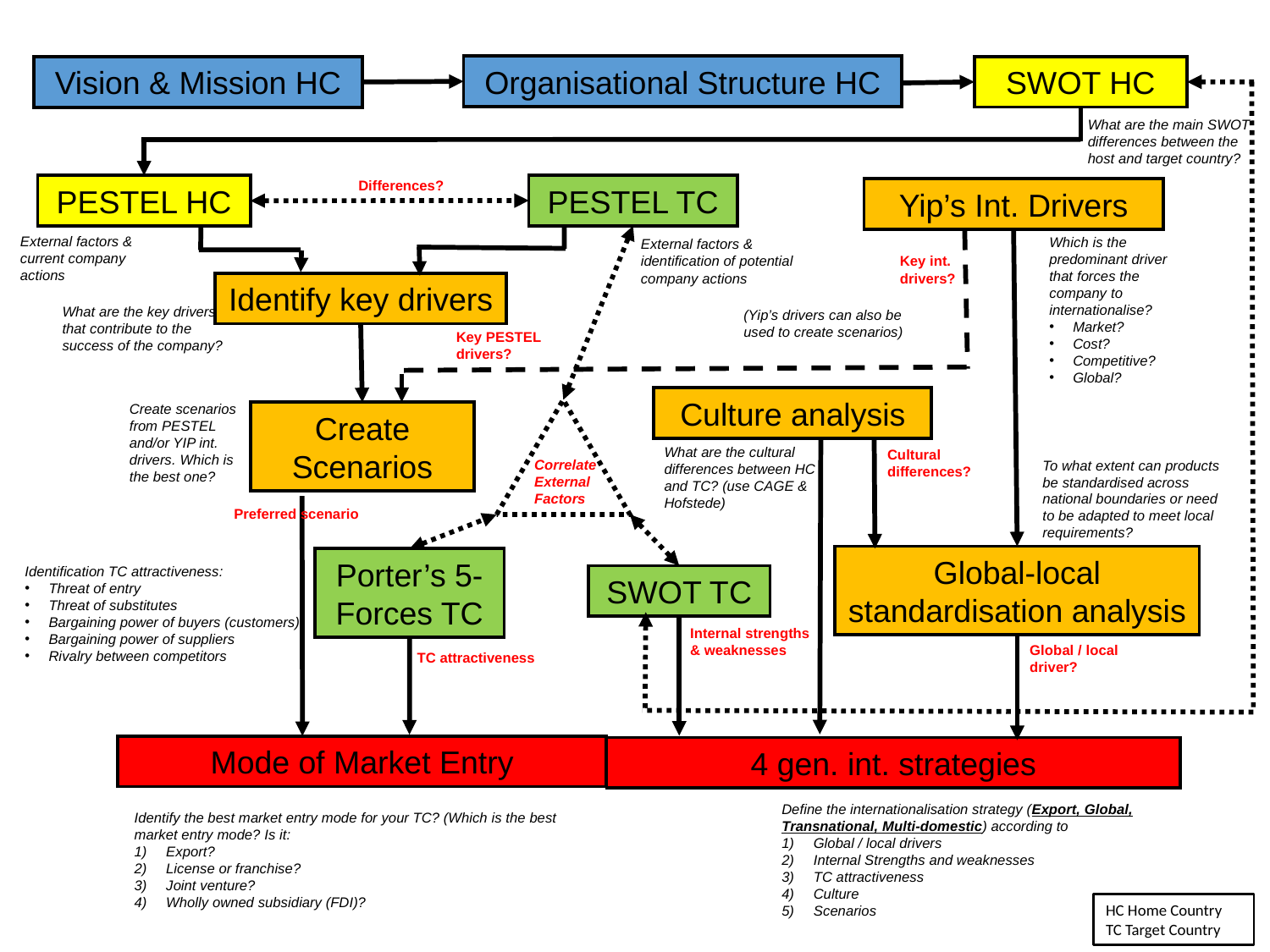

Organisational Structure HC
SWOT HC
Vision & Mission HC
What are the main SWOT differences between the host and target country?
Differences?
PESTEL TC
PESTEL HC
Yip’s Int. Drivers
External factors & current company actions
Which is the predominant driver that forces the company to internationalise?
Market?
Cost?
Competitive?
Global?
External factors & identification of potential company actions
Key int. drivers?
Identify key drivers
What are the key drivers that contribute to the success of the company?
(Yip’s drivers can also be used to create scenarios)
Key PESTEL drivers?
Culture analysis
Create scenarios from PESTEL and/or YIP int. drivers. Which is the best one?

Create Scenarios
What are the cultural differences between HC and TC? (use CAGE & Hofstede)
Cultural differences?
Match external factor differences? (O&T)
Correlate External Factors
To what extent can products be standardised across national boundaries or need to be adapted to meet local requirements?
Preferred scenario
Global-local standardisation analysis
Porter’s 5-Forces TC
Identification TC attractiveness:
Threat of entry
Threat of substitutes
Bargaining power of buyers (customers)
Bargaining power of suppliers
Rivalry between competitors

SWOT TC
Internal strengths & weaknesses
Global / local driver?
TC attractiveness
Mode of Market Entry
4 gen. int. strategies
Define the internationalisation strategy (Export, Global, Transnational, Multi-domestic) according to
Global / local drivers
Internal Strengths and weaknesses
TC attractiveness
Culture
Scenarios
Identify the best market entry mode for your TC? (Which is the best market entry mode? Is it:
Export?
License or franchise?
Joint venture?
Wholly owned subsidiary (FDI)?
HC Home Country
TC Target Country